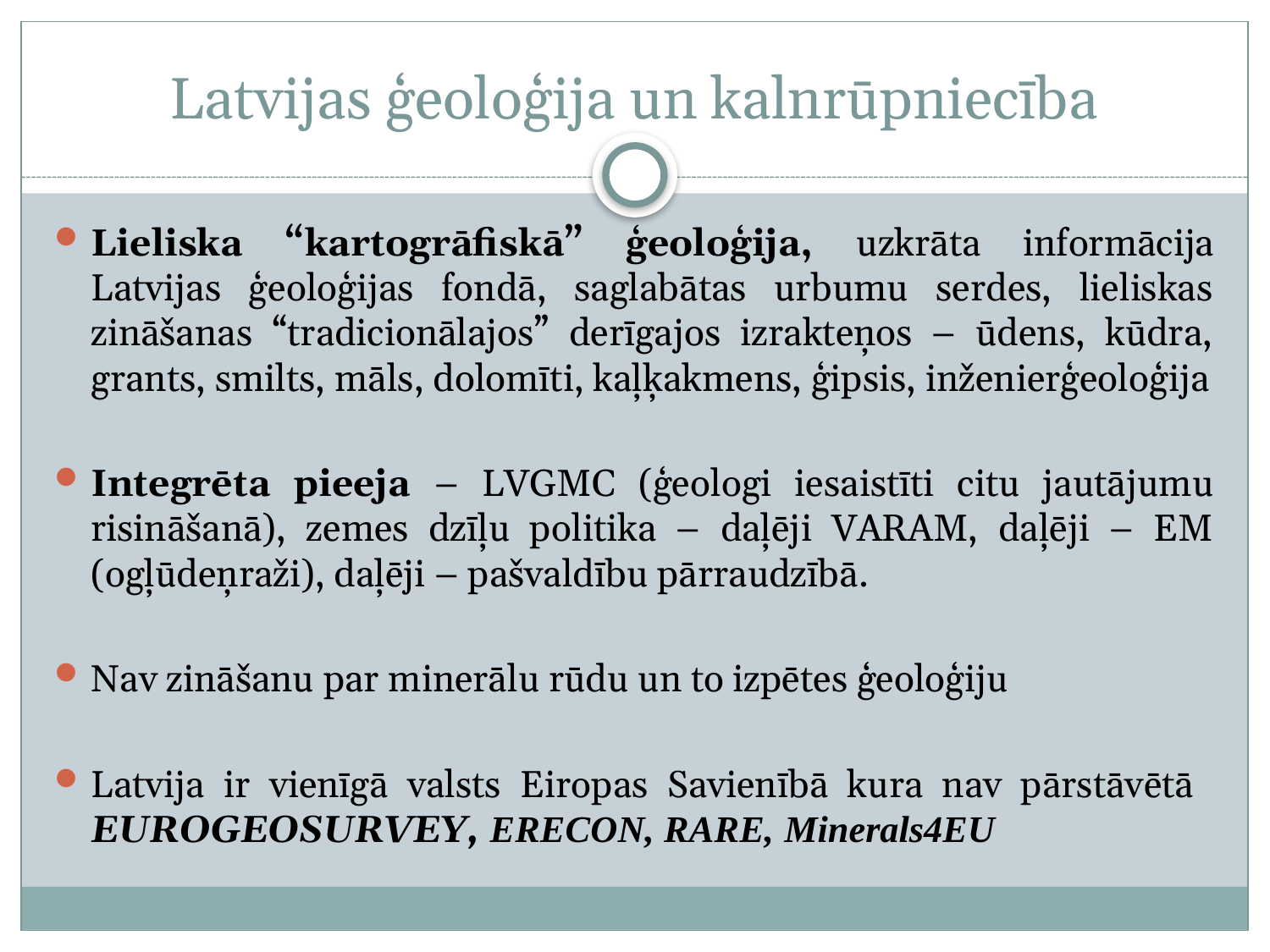

# Latvijas ģeoloģija un kalnrūpniecība
Lieliska “kartogrāfiskā” ģeoloģija, uzkrāta informācija Latvijas ģeoloģijas fondā, saglabātas urbumu serdes, lieliskas zināšanas “tradicionālajos” derīgajos izrakteņos – ūdens, kūdra, grants, smilts, māls, dolomīti, kaļķakmens, ģipsis, inženierģeoloģija

Integrēta pieeja – LVGMC (ģeologi iesaistīti citu jautājumu risināšanā), zemes dzīļu politika – daļēji VARAM, daļēji – EM (ogļūdeņraži), daļēji – pašvaldību pārraudzībā.

Nav zināšanu par minerālu rūdu un to izpētes ģeoloģiju

Latvija ir vienīgā valsts Eiropas Savienībā kura nav pārstāvētā  EUROGEOSURVEY, ERECON, RARE, Minerals4EU